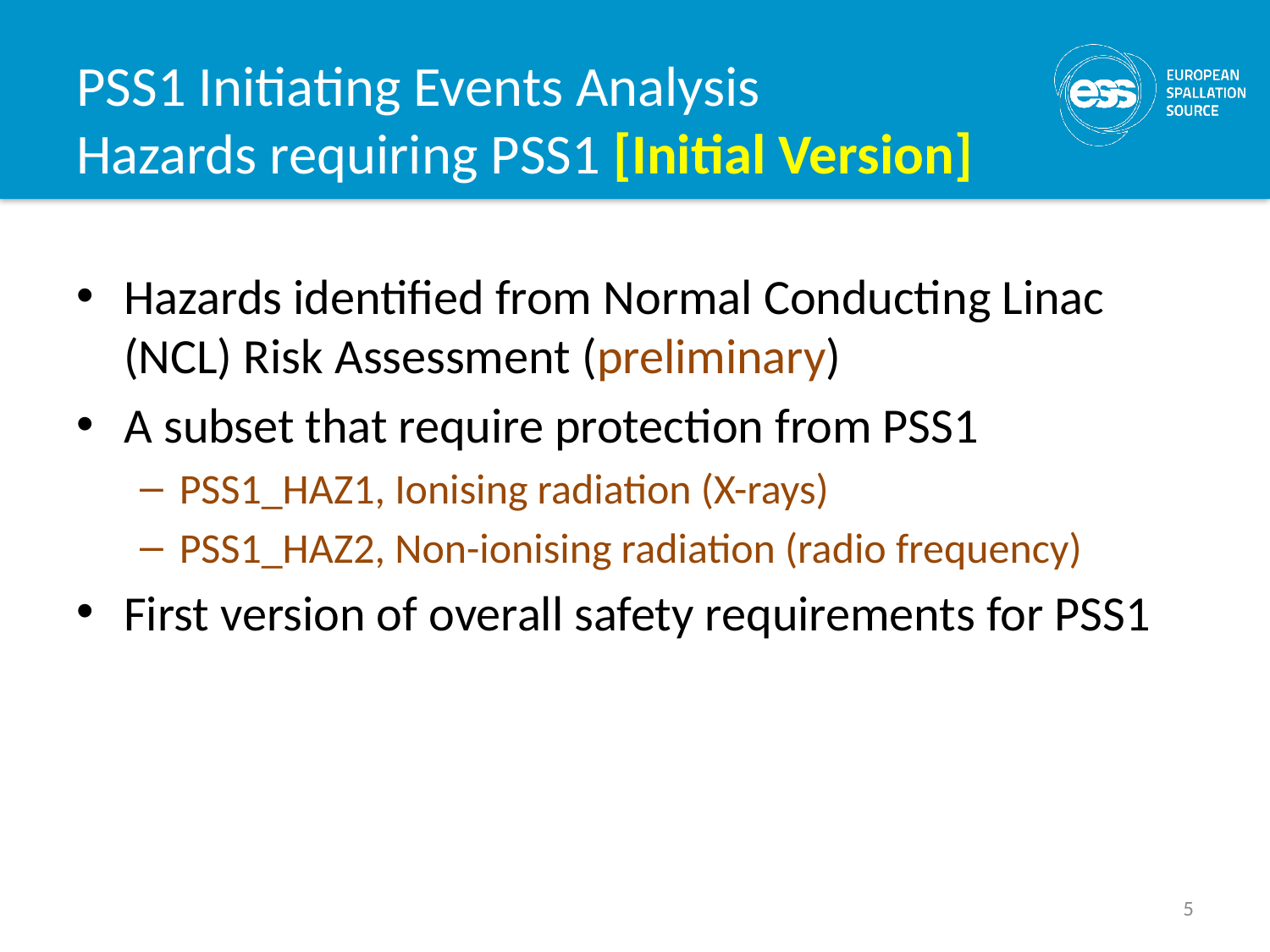

# PSS1 Initiating Events Analysis Hazards requiring PSS1 [Initial Version]
Hazards identified from Normal Conducting Linac (NCL) Risk Assessment (preliminary)
A subset that require protection from PSS1
PSS1_HAZ1, Ionising radiation (X-rays)
PSS1_HAZ2, Non-ionising radiation (radio frequency)
First version of overall safety requirements for PSS1
5